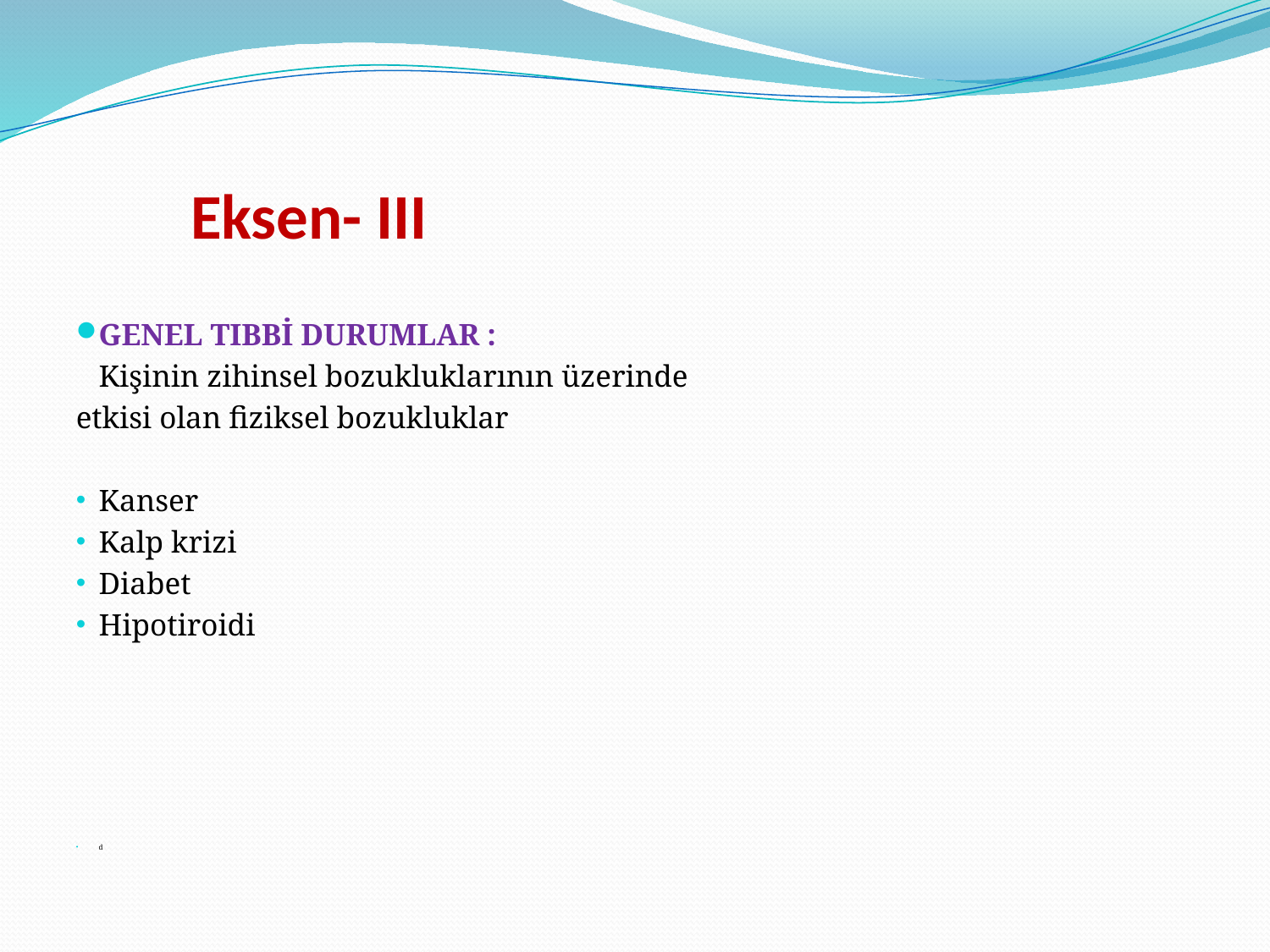

# Eksen- III

GENEL TIBBİ DURUMLAR :
	Kişinin zihinsel bozukluklarının üzerinde
etkisi olan fiziksel bozukluklar

Kanser
Kalp krizi
Diabet
Hipotiroidi

d